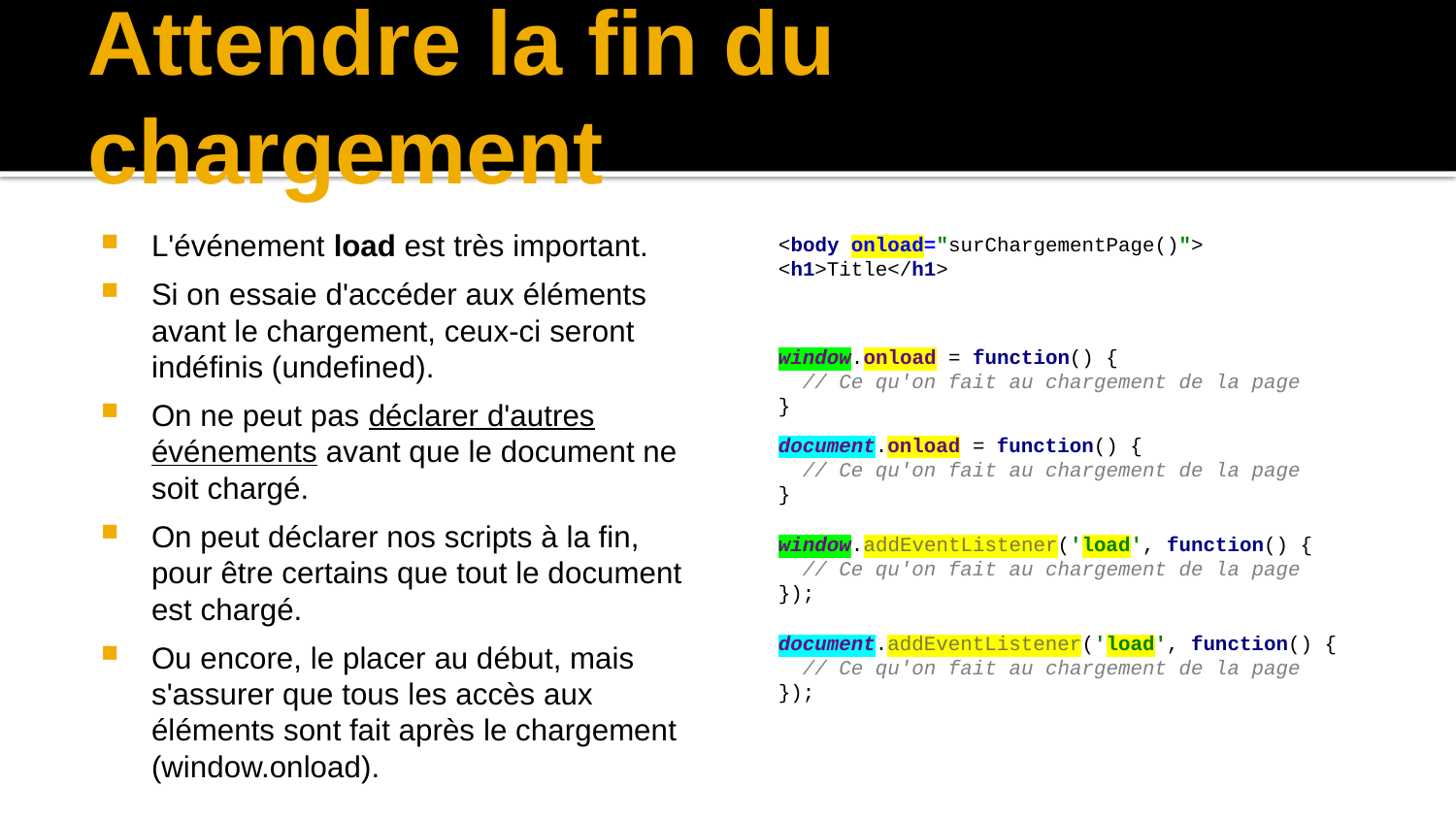

# Attendre la fin du chargement
L'événement load est très important.
Si on essaie d'accéder aux éléments avant le chargement, ceux-ci seront indéfinis (undefined).
On ne peut pas déclarer d'autres événements avant que le document ne soit chargé.
On peut déclarer nos scripts à la fin, pour être certains que tout le document est chargé.
Ou encore, le placer au début, mais s'assurer que tous les accès aux éléments sont fait après le chargement (window.onload).

<body onload="surChargementPage()">
<h1>Title</h1>
window.onload = function() {
  // Ce qu'on fait au chargement de la page
}
document.onload = function() {
  // Ce qu'on fait au chargement de la page
}
window.addEventListener('load', function() {
  // Ce qu'on fait au chargement de la page
});
document.addEventListener('load', function() {
  // Ce qu'on fait au chargement de la page
});